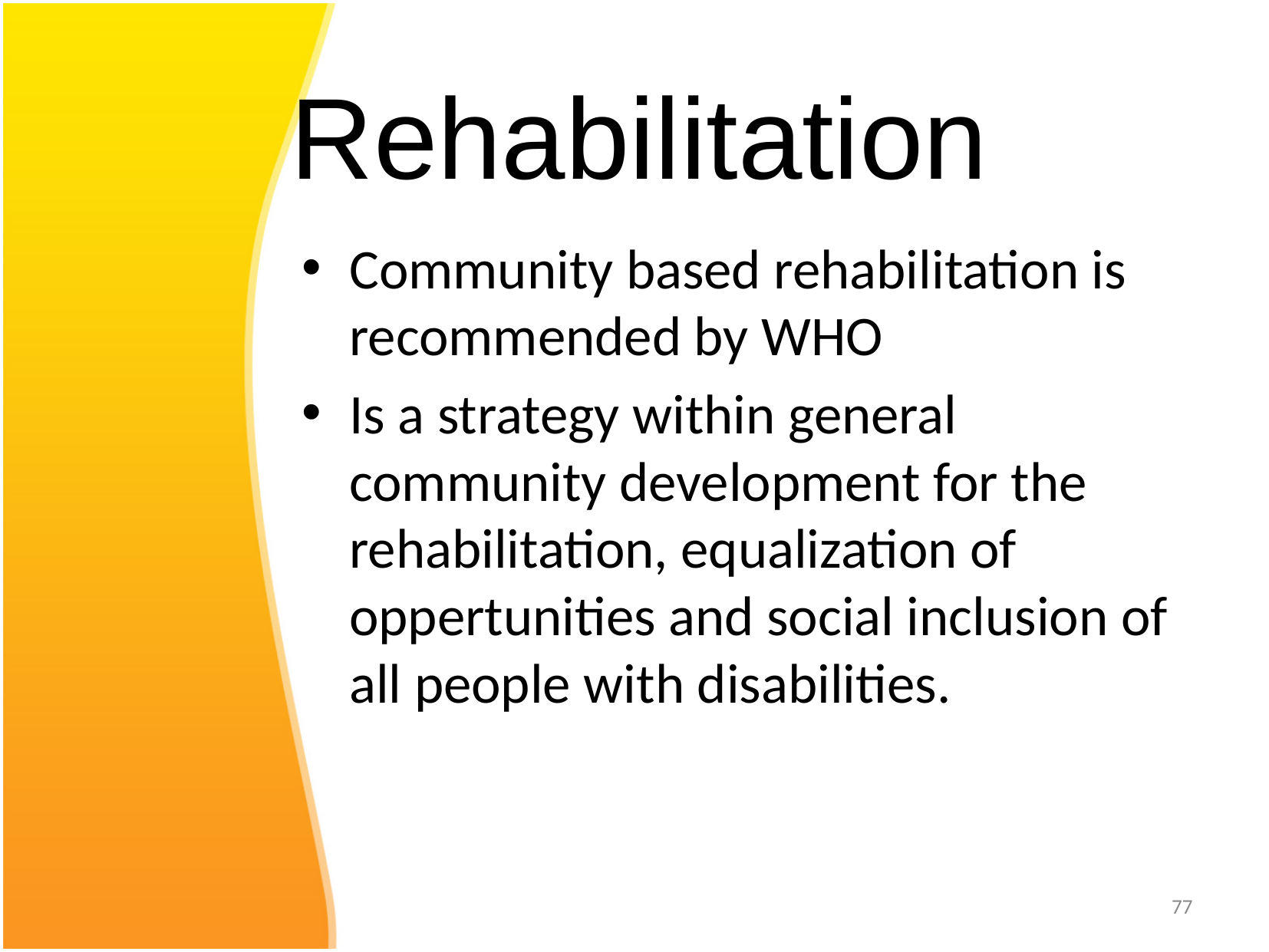

# Rehabilitation
Community based rehabilitation is recommended by WHO
Is a strategy within general community development for the rehabilitation, equalization of oppertunities and social inclusion of all people with disabilities.
77